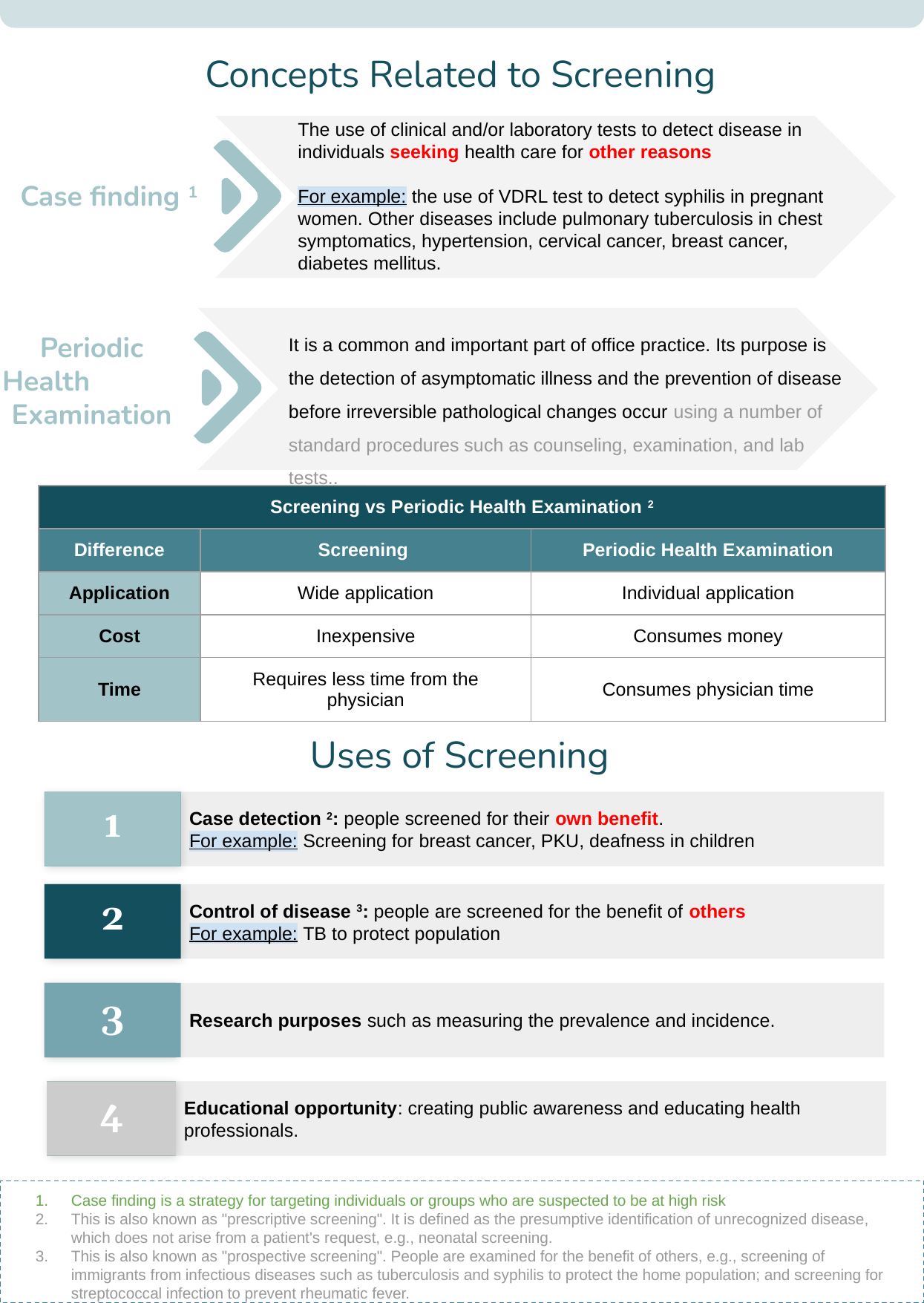

# Concepts Related to Screening
The use of clinical and/or laboratory tests to detect disease in individuals seeking health care for other reasons

For example: the use of VDRL test to detect syphilis in pregnant women. Other diseases include pulmonary tuberculosis in chest symptomatics, hypertension, cervical cancer, breast cancer, diabetes mellitus.

text
Case finding 1

It is a common and important part of office practice. Its purpose is the detection of asymptomatic illness and the prevention of disease before irreversible pathological changes occur using a number of standard procedures such as counseling, examination, and lab tests..

text
Periodic Health             Examination
| Screening vs Periodic Health Examination 2 |  |  |
| --- | --- | --- |
| Difference | Screening | Periodic Health Examination |
| Application | Wide application | Individual application |
| Cost | Inexpensive | Consumes money |
| Time | Requires less time from the physician | Consumes physician time |
Uses of Screening
Case detection 2: people screened for their own benefit.
For example: Screening for breast cancer, PKU, deafness in children

1

2
Control of disease 3: people are screened for the benefit of others
For example: TB to protect population

3
Research purposes such as measuring the prevalence and incidence.

4
Educational opportunity: creating public awareness and educating health professionals.
Case finding is a strategy for targeting individuals or groups who are suspected to be at high risk
This is also known as "prescriptive screening". It is defined as the presumptive identification of unrecognized disease, which does not arise from a patient's request, e.g., neonatal screening.
This is also known as "prospective screening". People are examined for the benefit of others, e.g., screening of immigrants from infectious diseases such as tuberculosis and syphilis to protect the home population; and screening for streptococcal infection to prevent rheumatic fever.